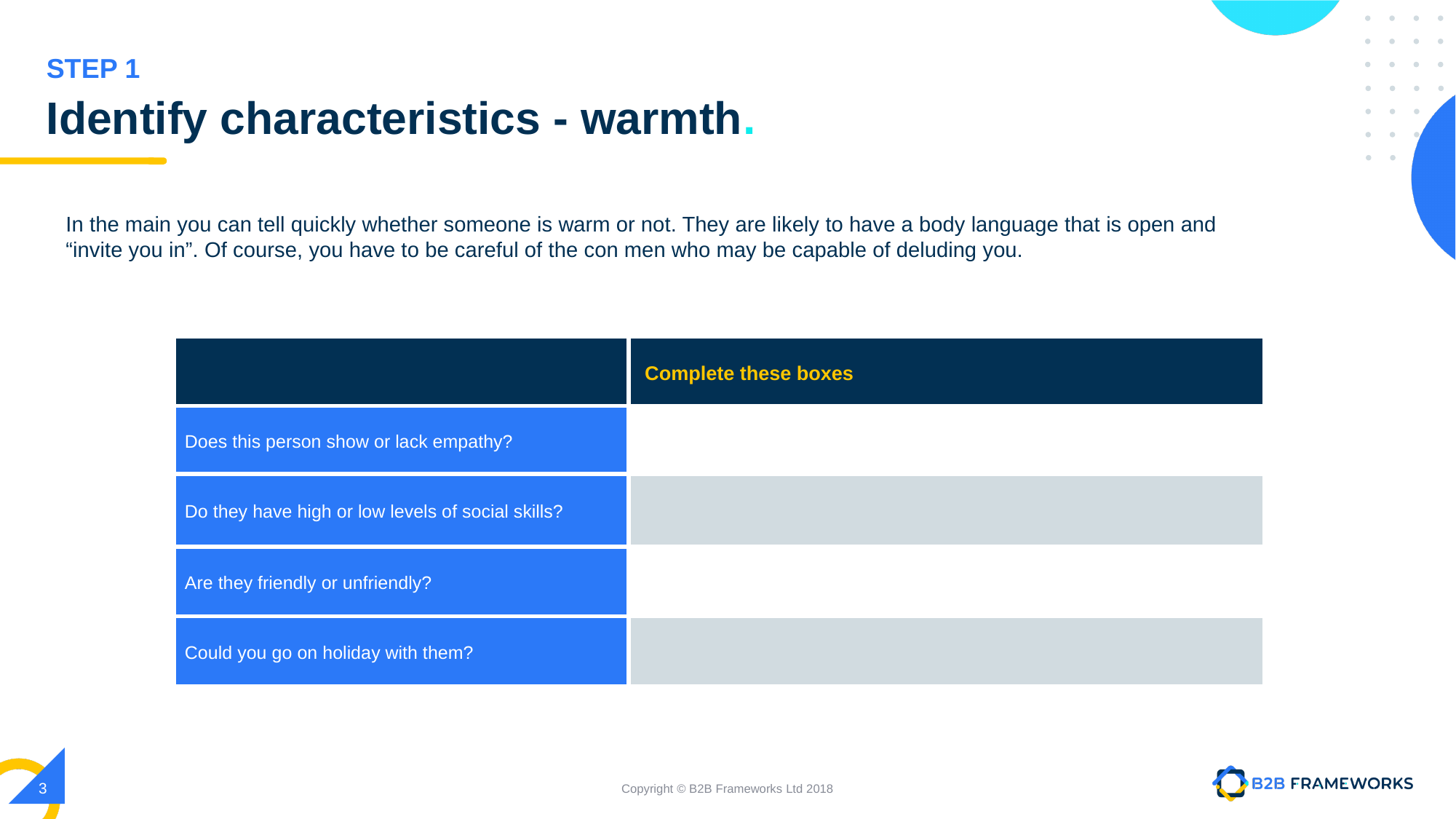

# Identify characteristics - warmth.
In the main you can tell quickly whether someone is warm or not. They are likely to have a body language that is open and “invite you in”. Of course, you have to be careful of the con men who may be capable of deluding you.
|  | Complete these boxes |
| --- | --- |
| Does this person show or lack empathy? |  |
| Do they have high or low levels of social skills? |  |
| Are they friendly or unfriendly? |  |
| Could you go on holiday with them? |  |
3
Copyright © B2B Frameworks Ltd 2018